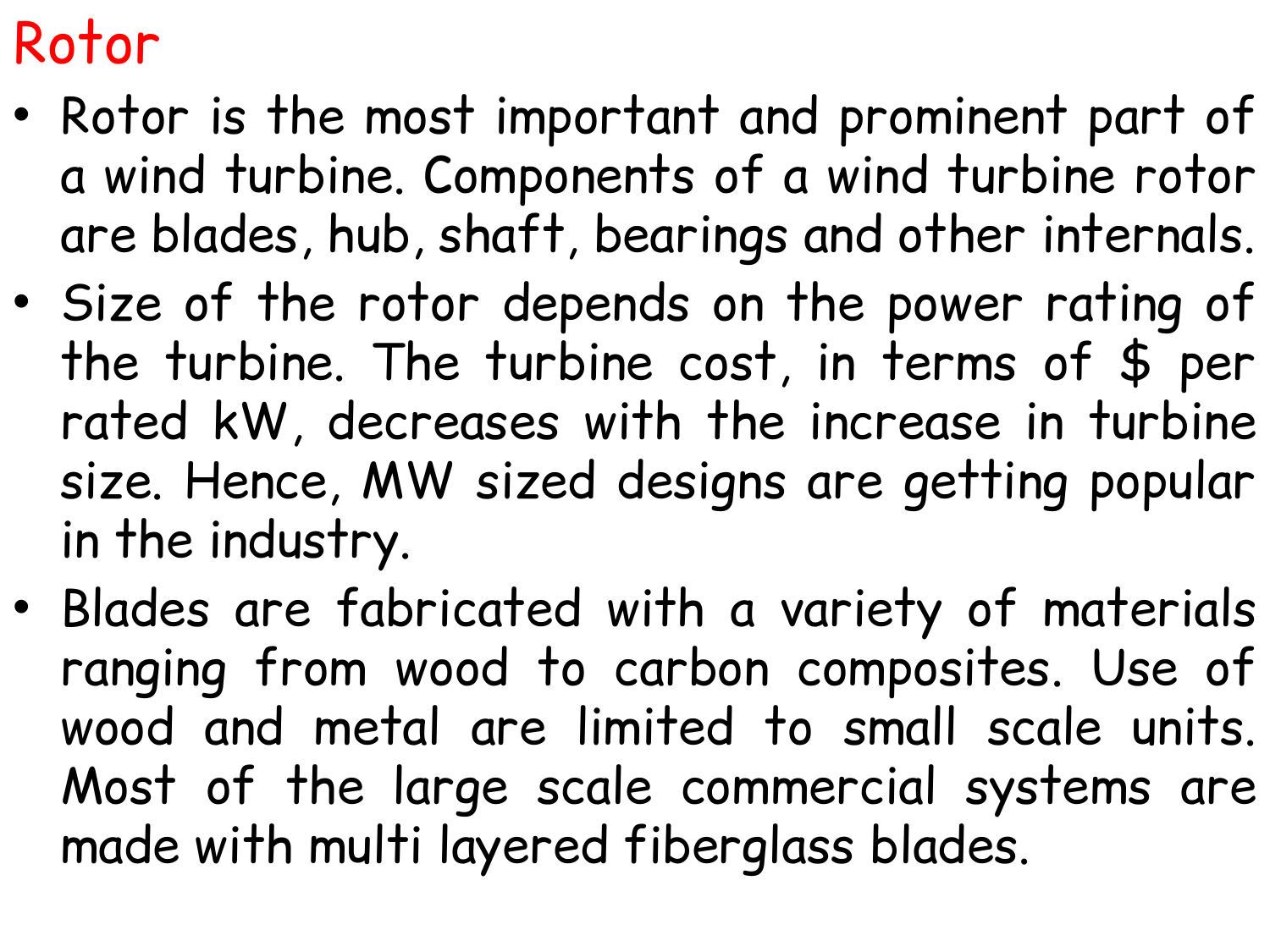

Rotor
Rotor is the most important and prominent part of a wind turbine. Components of a wind turbine rotor are blades, hub, shaft, bearings and other internals.
Size of the rotor depends on the power rating of the turbine. The turbine cost, in terms of $ per rated kW, decreases with the increase in turbine size. Hence, MW sized designs are getting popular in the industry.
Blades are fabricated with a variety of materials ranging from wood to carbon composites. Use of wood and metal are limited to small scale units. Most of the large scale commercial systems are made with multi layered fiberglass blades.